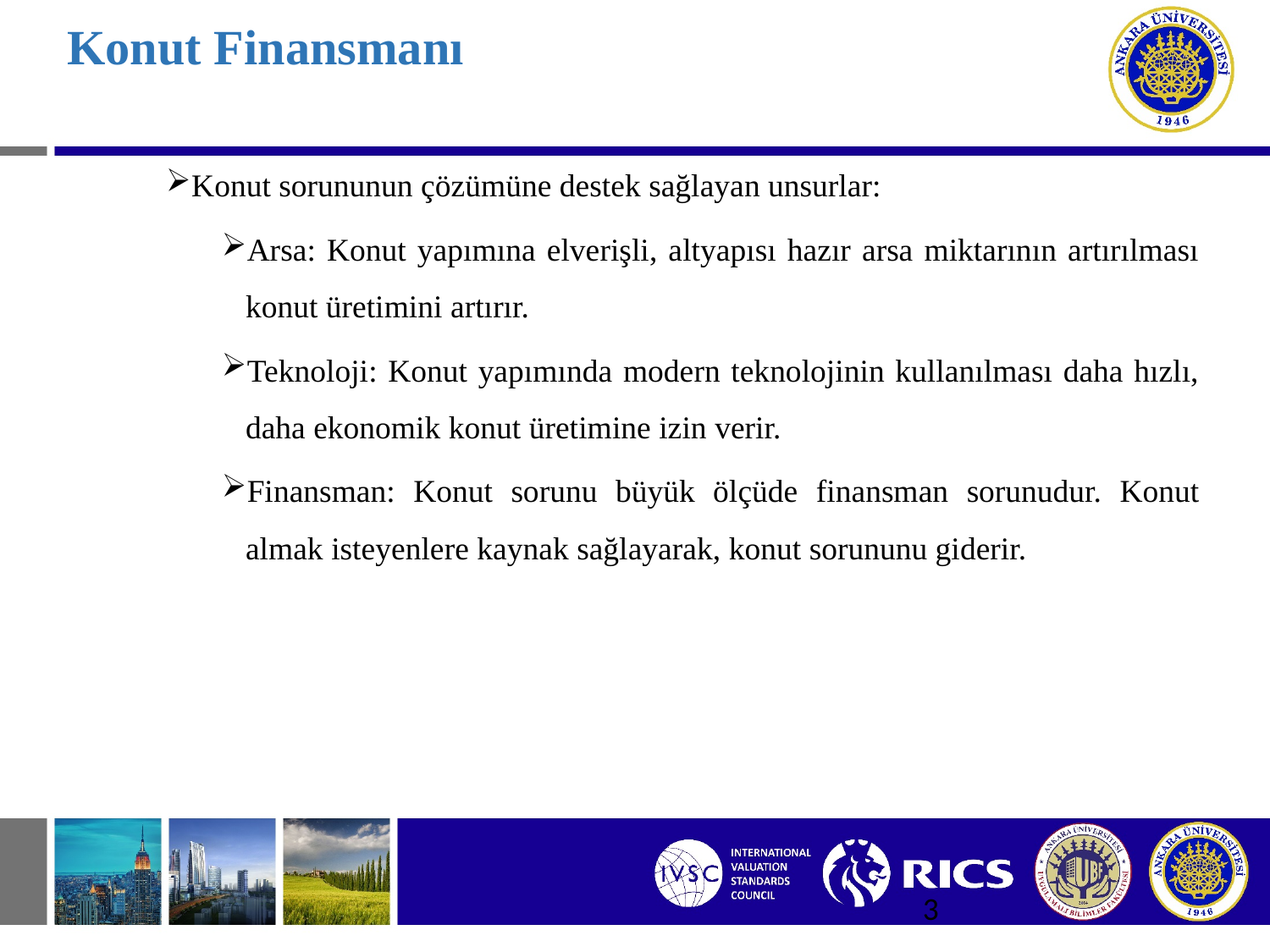

# Konut Finansmanı
Konut sorununun çözümüne destek sağlayan unsurlar:
Arsa: Konut yapımına elverişli, altyapısı hazır arsa miktarının artırılması konut üretimini artırır.
Teknoloji: Konut yapımında modern teknolojinin kullanılması daha hızlı, daha ekonomik konut üretimine izin verir.
Finansman: Konut sorunu büyük ölçüde finansman sorunudur. Konut almak isteyenlere kaynak sağlayarak, konut sorununu giderir.
3